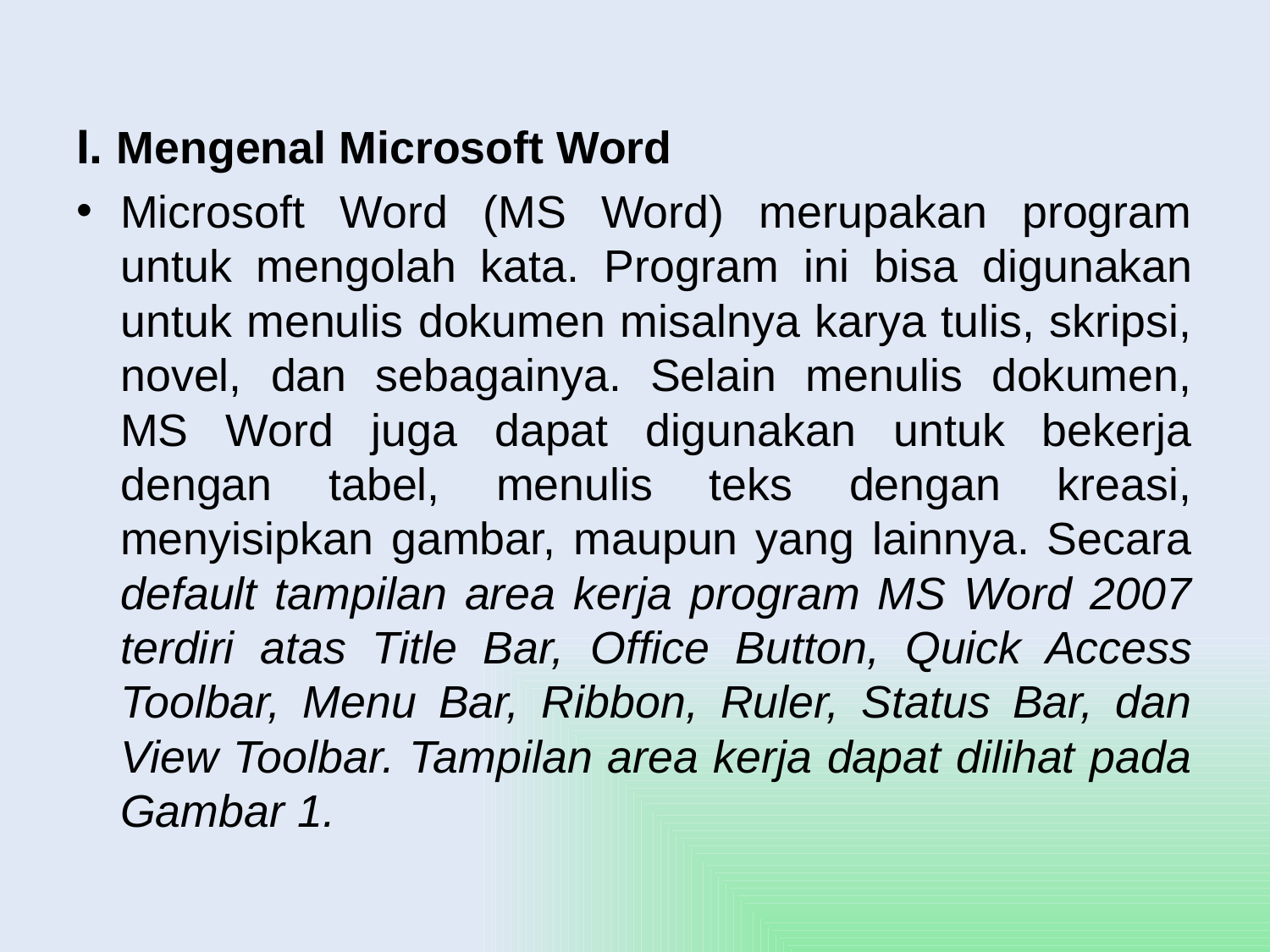

I. Mengenal Microsoft Word
Microsoft Word (MS Word) merupakan program untuk mengolah kata. Program ini bisa digunakan untuk menulis dokumen misalnya karya tulis, skripsi, novel, dan sebagainya. Selain menulis dokumen, MS Word juga dapat digunakan untuk bekerja dengan tabel, menulis teks dengan kreasi, menyisipkan gambar, maupun yang lainnya. Secara default tampilan area kerja program MS Word 2007 terdiri atas Title Bar, Office Button, Quick Access Toolbar, Menu Bar, Ribbon, Ruler, Status Bar, dan View Toolbar. Tampilan area kerja dapat dilihat pada Gambar 1.